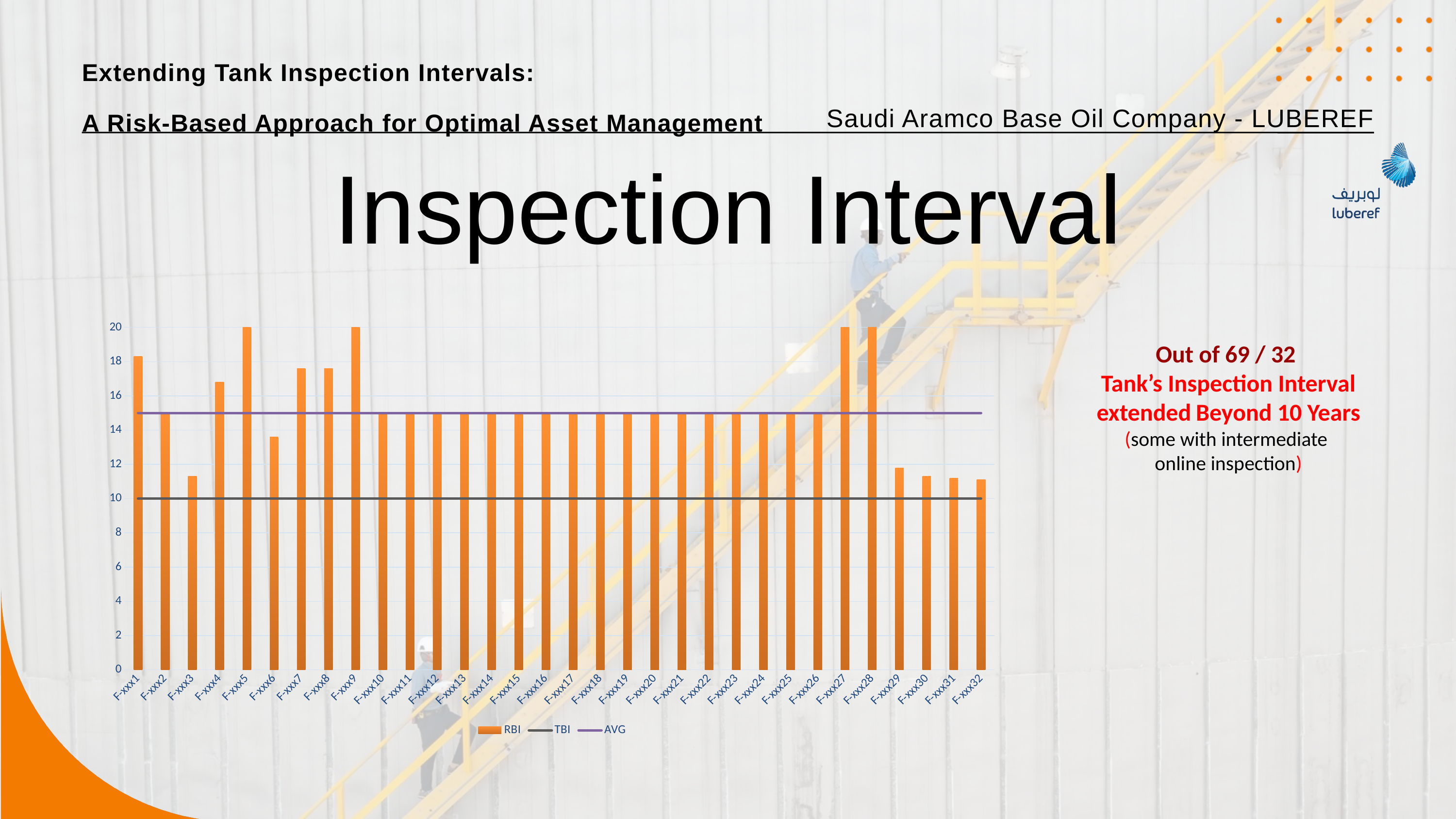

Extending Tank Inspection Intervals:
A Risk-Based Approach for Optimal Asset Management
Saudi Aramco Base Oil Company - LUBEREF

Inspection Interval

Out of 69 / 32
Tank’s Inspection Interval
extended Beyond 10 Years
(some with intermediate
online inspection)

### Chart

| Category | RBI | TBI | AVG |
|---|---|---|---|
| F-xxx1 | 18.3 | 10.0 | 15.0 |
| F-xxx2 | 15.0 | 10.0 | 15.0 |
| F-xxx3 | 11.3 | 10.0 | 15.0 |
| F-xxx4 | 16.8 | 10.0 | 15.0 |
| F-xxx5 | 20.0 | 10.0 | 15.0 |
| F-xxx6 | 13.6 | 10.0 | 15.0 |
| F-xxx7 | 17.6 | 10.0 | 15.0 |
| F-xxx8 | 17.6 | 10.0 | 15.0 |
| F-xxx9 | 20.0 | 10.0 | 15.0 |
| F-xxx10 | 15.0 | 10.0 | 15.0 |
| F-xxx11 | 15.0 | 10.0 | 15.0 |
| F-xxx12 | 15.0 | 10.0 | 15.0 |
| F-xxx13 | 15.0 | 10.0 | 15.0 |
| F-xxx14 | 15.0 | 10.0 | 15.0 |
| F-xxx15 | 15.0 | 10.0 | 15.0 |
| F-xxx16 | 15.0 | 10.0 | 15.0 |
| F-xxx17 | 15.0 | 10.0 | 15.0 |
| F-xxx18 | 15.0 | 10.0 | 15.0 |
| F-xxx19 | 15.0 | 10.0 | 15.0 |
| F-xxx20 | 15.0 | 10.0 | 15.0 |
| F-xxx21 | 15.0 | 10.0 | 15.0 |
| F-xxx22 | 15.0 | 10.0 | 15.0 |
| F-xxx23 | 15.0 | 10.0 | 15.0 |
| F-xxx24 | 15.0 | 10.0 | 15.0 |
| F-xxx25 | 15.0 | 10.0 | 15.0 |
| F-xxx26 | 15.0 | 10.0 | 15.0 |
| F-xxx27 | 20.0 | 10.0 | 15.0 |
| F-xxx28 | 20.0 | 10.0 | 15.0 |
| F-xxx29 | 11.8 | 10.0 | 15.0 |
| F-xxx30 | 11.3 | 10.0 | 15.0 |
| F-xxx31 | 11.2 | 10.0 | 15.0 |
| F-xxx32 | 11.1 | 10.0 | 15.0 |